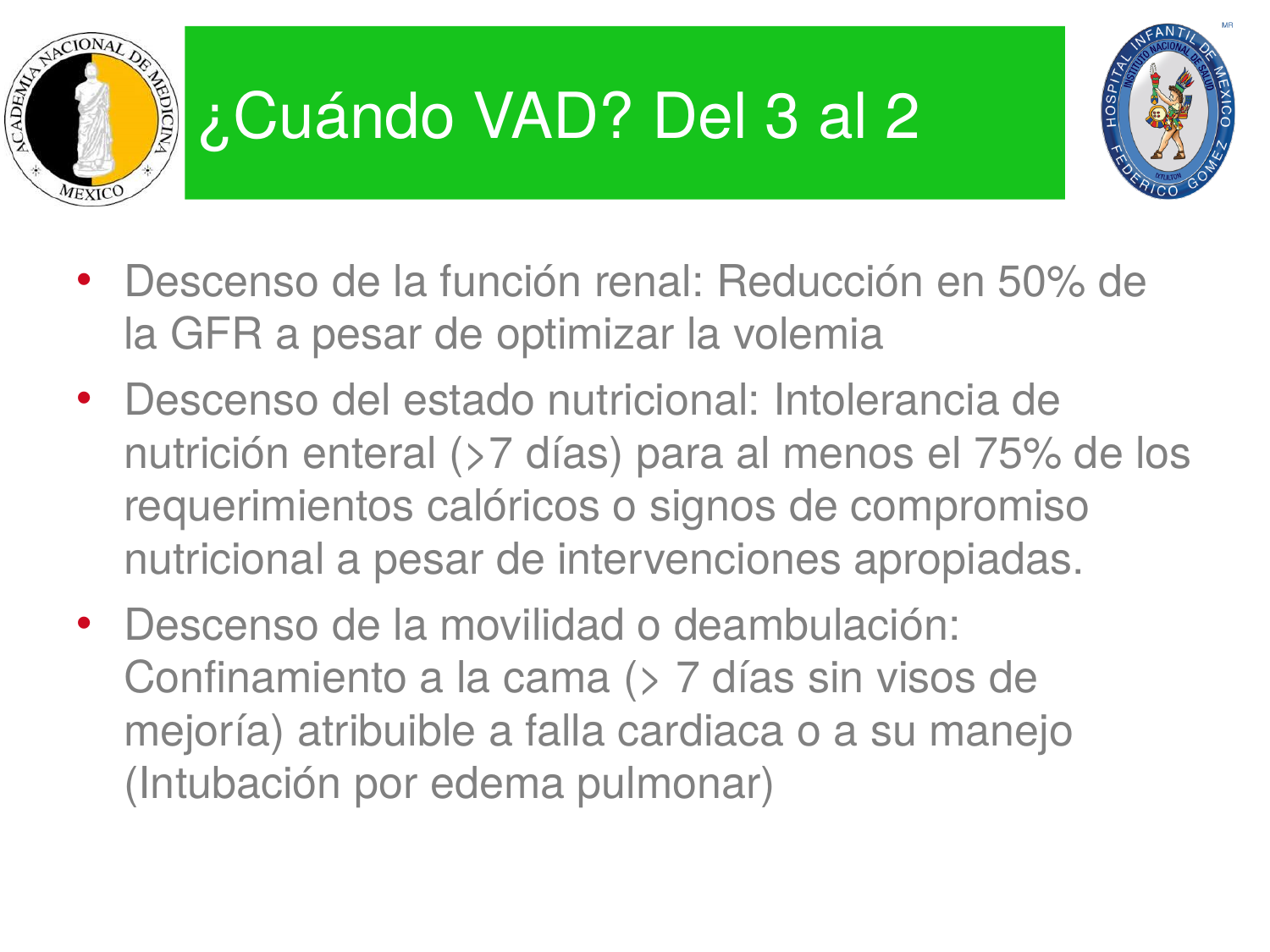

# ¿Cuándo VAD? Del 3 al 2
Descenso de la función renal: Reducción en 50% de la GFR a pesar de optimizar la volemia
Descenso del estado nutricional: Intolerancia de nutrición enteral (>7 días) para al menos el 75% de los requerimientos calóricos o signos de compromiso nutricional a pesar de intervenciones apropiadas.
Descenso de la movilidad o deambulación: Confinamiento a la cama (> 7 días sin visos de mejoría) atribuible a falla cardiaca o a su manejo (Intubación por edema pulmonar)